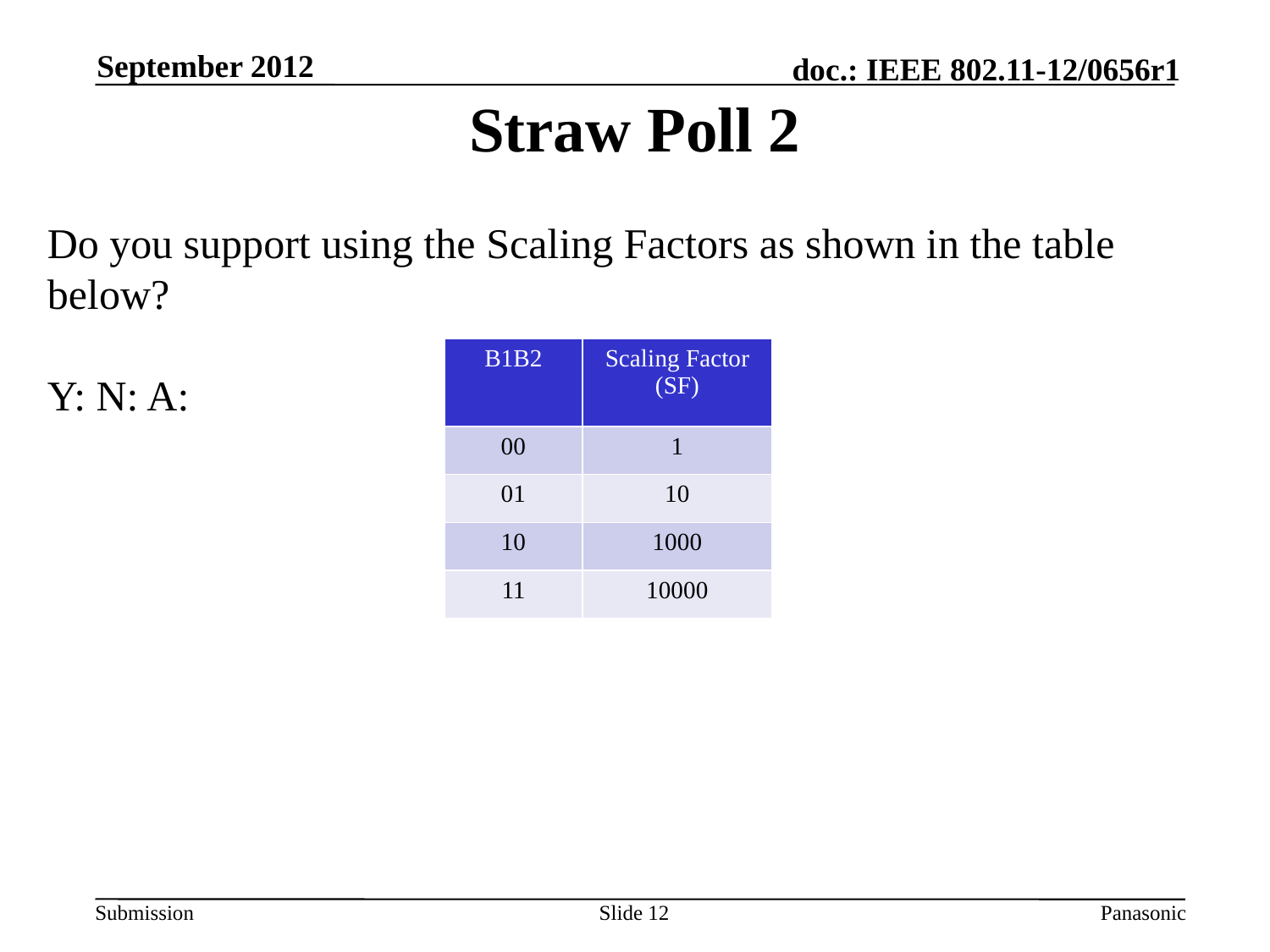

September 2012
Straw Poll 2
Do you support using the Scaling Factors as shown in the table below?

Y: N: A:

| B1B2 | Scaling Factor (SF) |
| --- | --- |
| 00 | 1 |
| 01 | 10 |
| 10 | 1000 |
| 11 | 10000 |
Slide 12
Panasonic